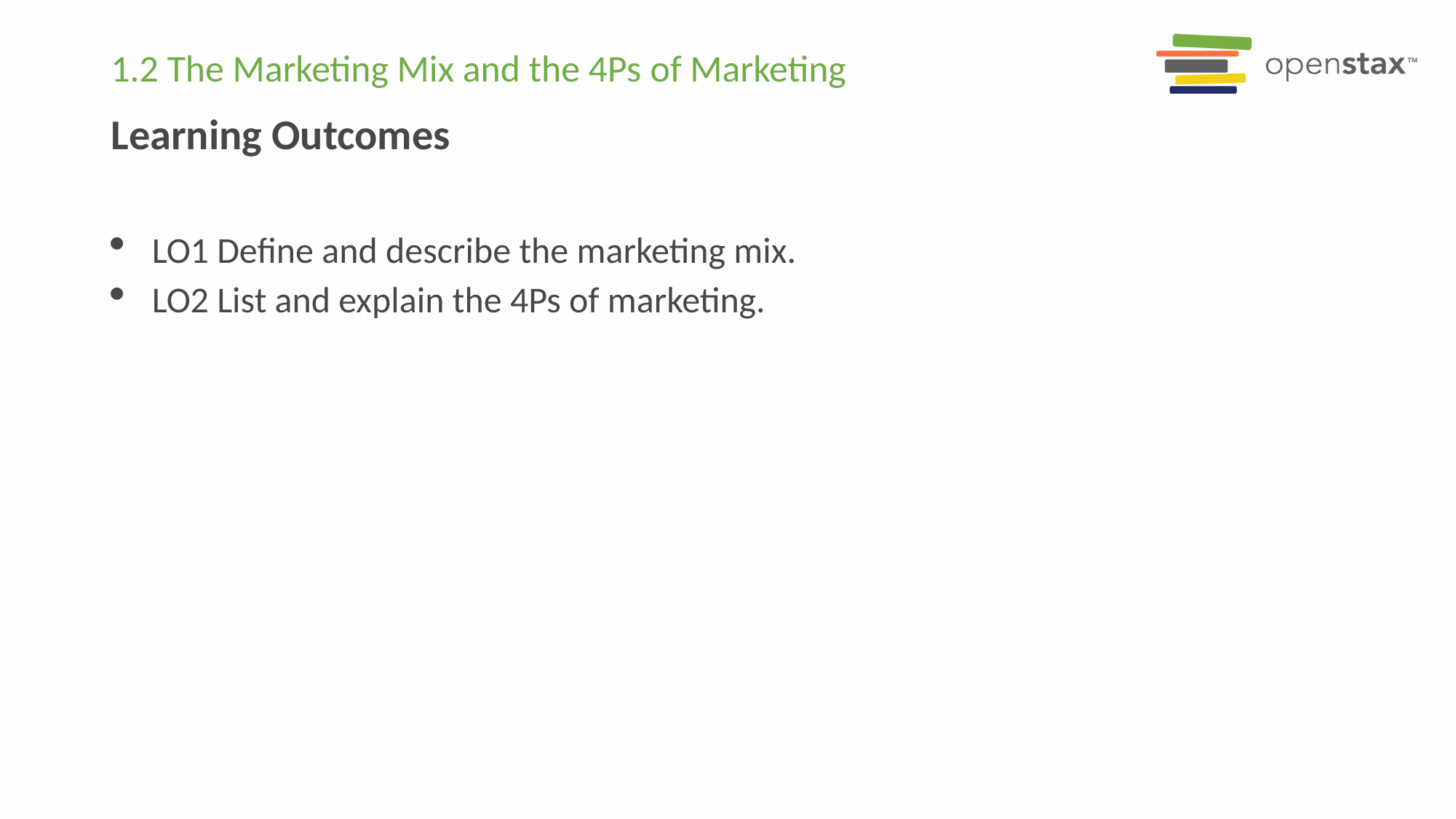

# 1.2 The Marketing Mix and the 4Ps of Marketing
Learning Outcomes

LO1 Define and describe the marketing mix.
LO2 List and explain the 4Ps of marketing.